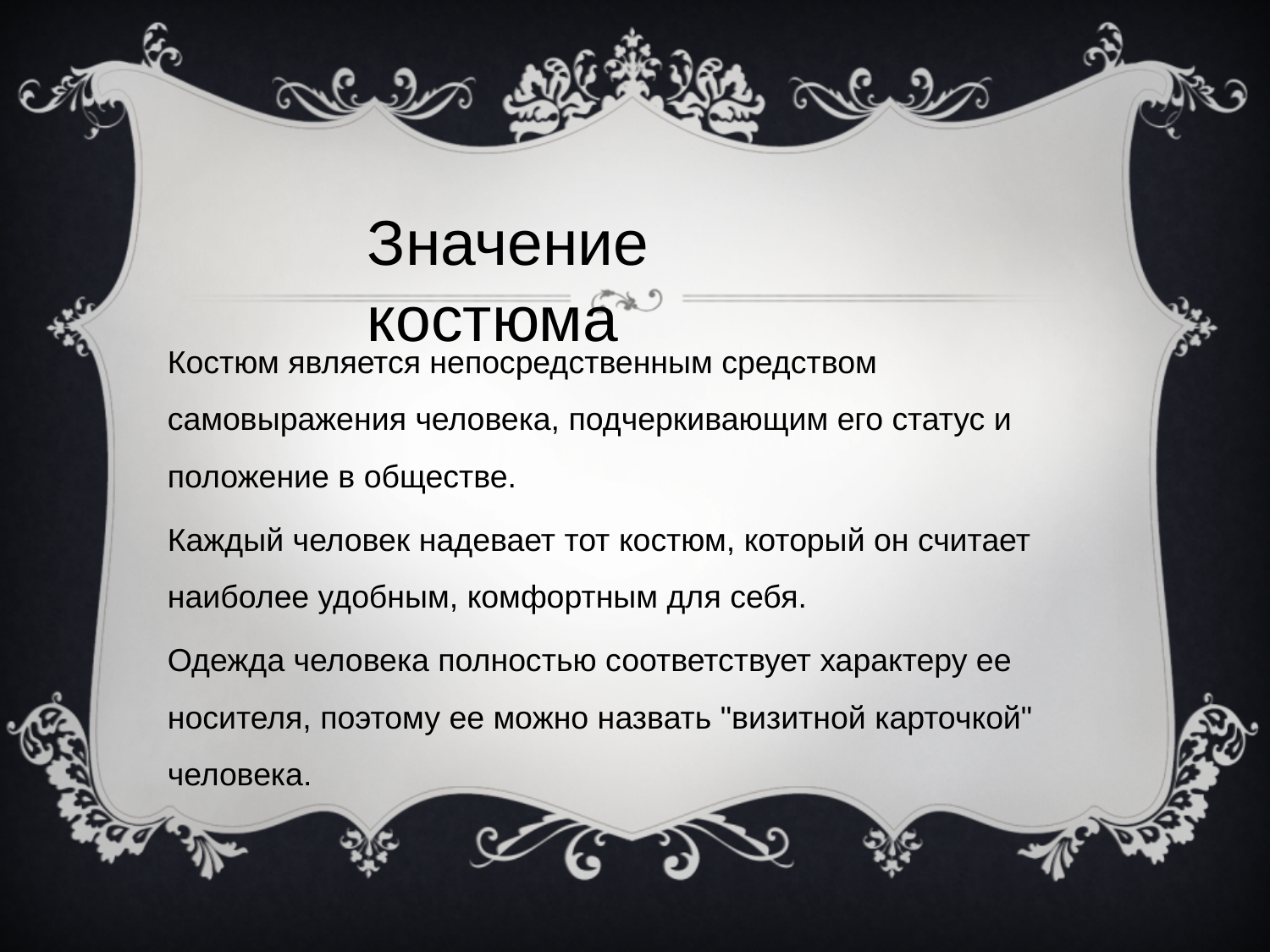

Значение костюма
Костюм является непосредственным средством самовыражения человека, подчеркивающим его статус и положение в обществе.
Каждый человек надевает тот костюм, который он считает наиболее удобным, комфортным для себя.
Одежда человека полностью соответствует характеру ее носителя, поэтому ее можно назвать "визитной карточкой" человека.